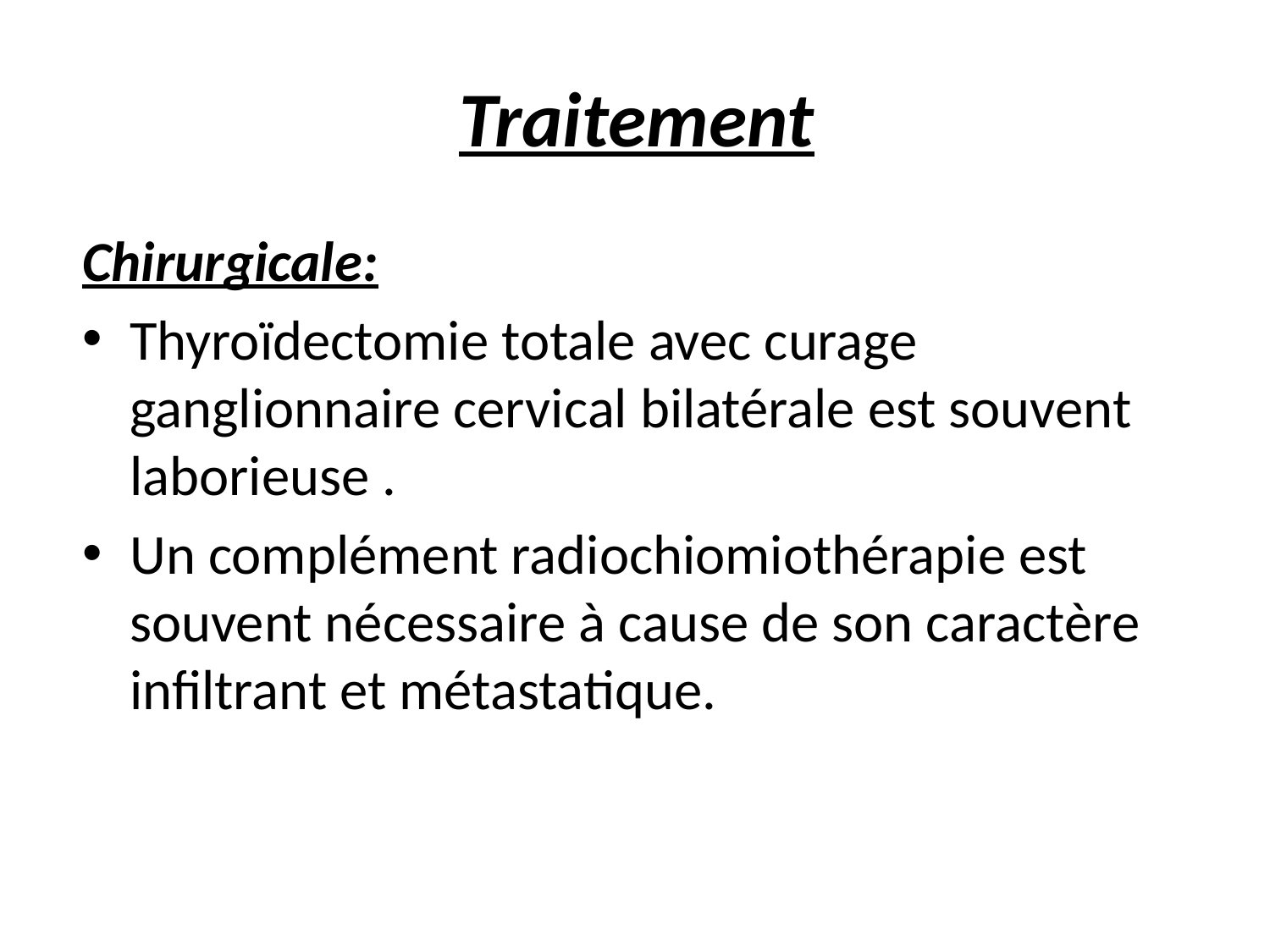

# Traitement
Chirurgicale:
Thyroïdectomie totale avec curage ganglionnaire cervical bilatérale est souvent laborieuse .
Un complément radiochiomiothérapie est souvent nécessaire à cause de son caractère infiltrant et métastatique.